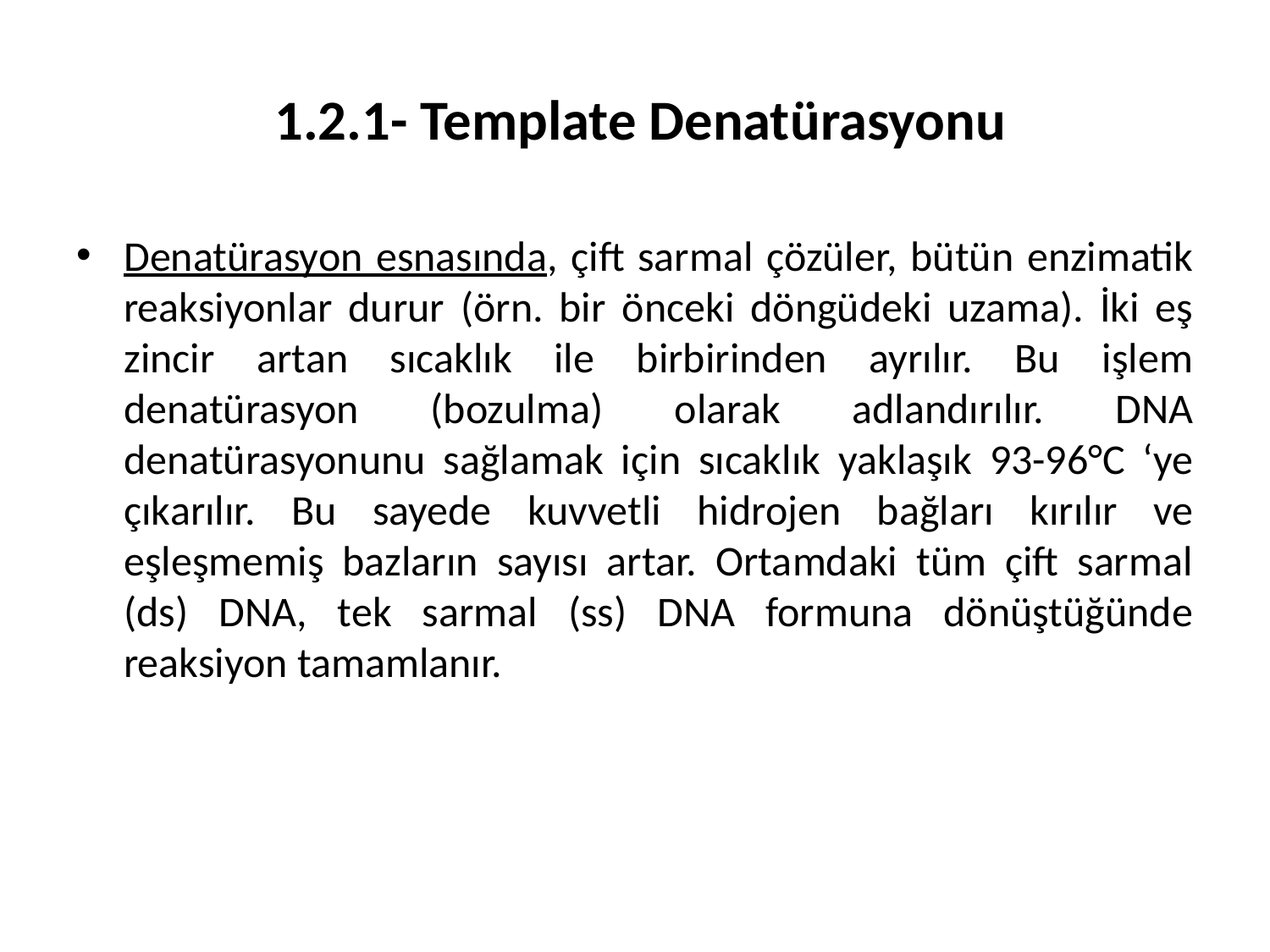

# 1.2.1- Template Denatürasyonu
Denatürasyon esnasında, çift sarmal çözüler, bütün enzimatik reaksiyonlar durur (örn. bir önceki döngüdeki uzama). İki eş zincir artan sıcaklık ile birbirinden ayrılır. Bu işlem denatürasyon (bozulma) olarak adlandırılır. DNA denatürasyonunu sağlamak için sıcaklık yaklaşık 93-96°C ‘ye çıkarılır. Bu sayede kuvvetli hidrojen bağları kırılır ve eşleşmemiş bazların sayısı artar. Ortamdaki tüm çift sarmal (ds) DNA, tek sarmal (ss) DNA formuna dönüştüğünde reaksiyon tamamlanır.